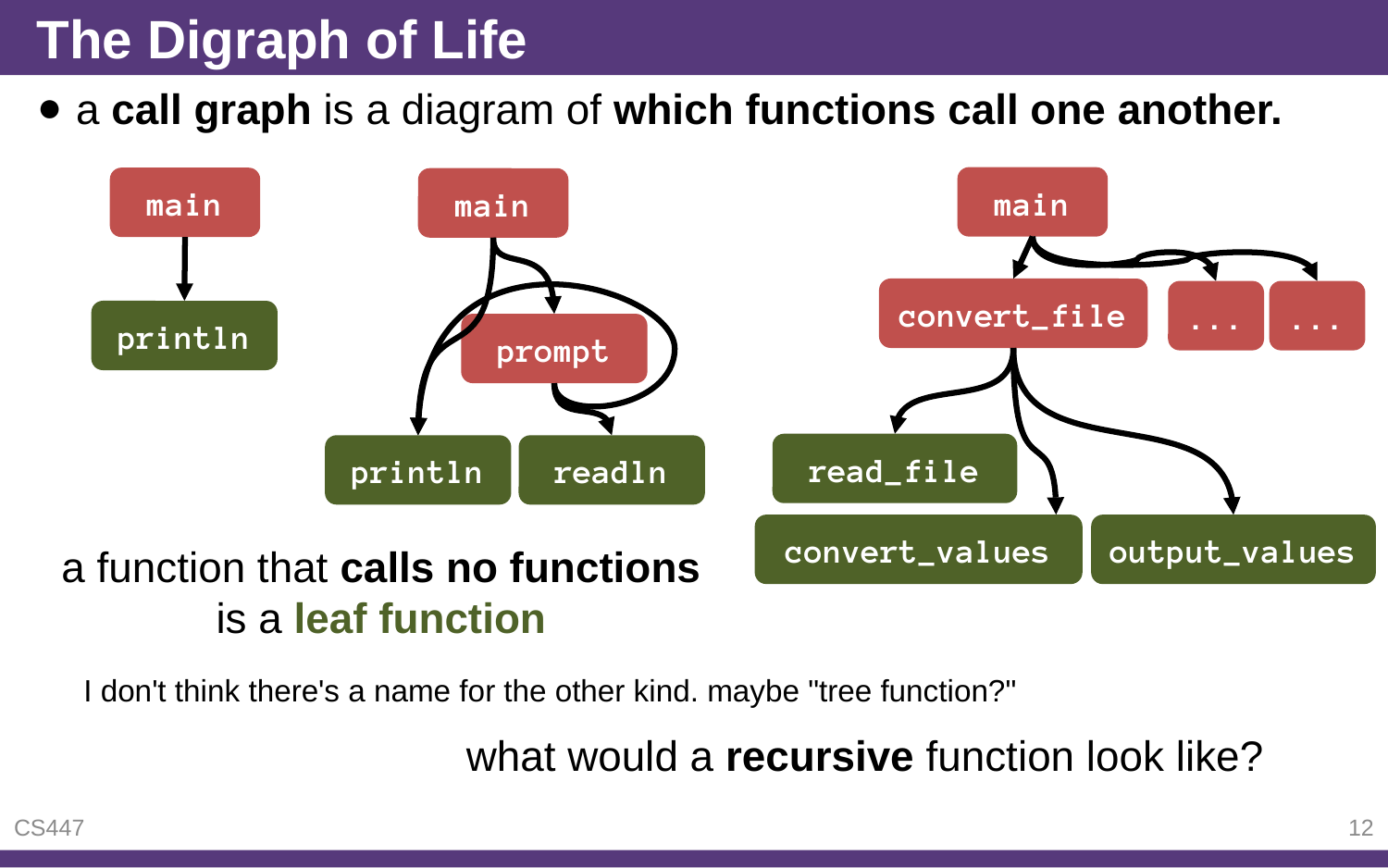

# The Digraph of Life
a call graph is a diagram of which functions call one another.
main
convert_file
...
...
read_file
convert_values
output_values
main
println
main
prompt
println
readln
a function that calls no functions is a leaf function
I don't think there's a name for the other kind. maybe "tree function?"
what would a recursive function look like?
CS447
12